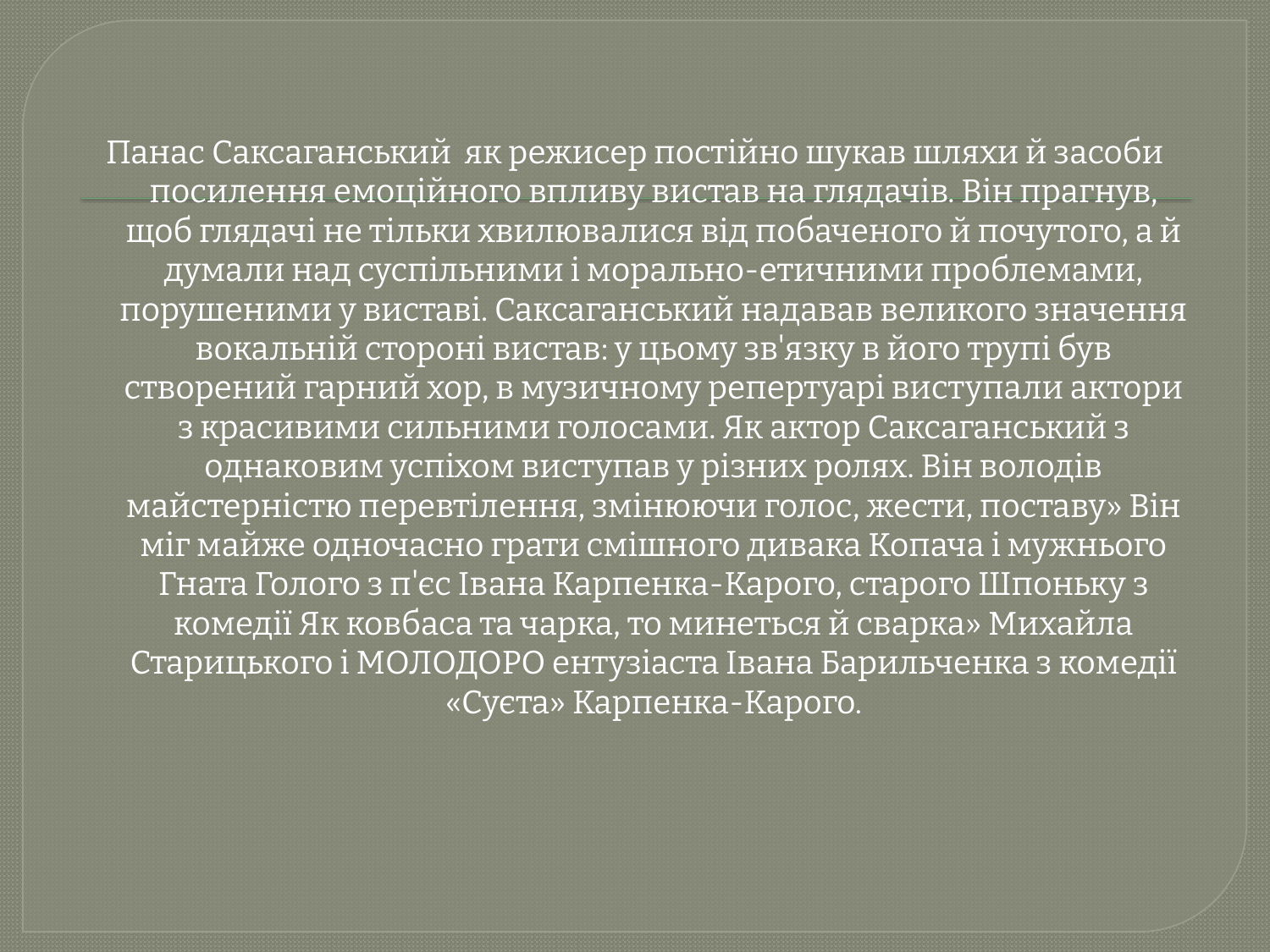

Панас Саксаганський  як режисер постійно шукав шляхи й засоби посилення емоційного впливу вистав на глядачів. Він прагнув, щоб глядачі не тільки хвилювалися від побаченого й почутого, а й думали над суспільними і морально-етичними проблемами, порушеними у виставі. Саксаганський надавав великого значення вокальній стороні вистав: у цьому зв'язку в його трупі був створений гарний хор, в музичному репертуарі виступали актори з красивими сильними голосами. Як актор Саксаганський з однаковим успіхом виступав у різних ролях. Він володів майстерністю перевтілення, змінюючи голос, жести, поставу» Він міг майже одночасно грати смішного дивака Копача і мужнього Гната Голого з п'єс Івана Карпенка-Карого, старого Шпоньку з комедії Як ковбаса та чарка, то минеться й сварка» Михайла Старицького і МОЛОДОРО ентузіаста Івана Барильченка з комедії «Суєта» Карпенка-Карого.